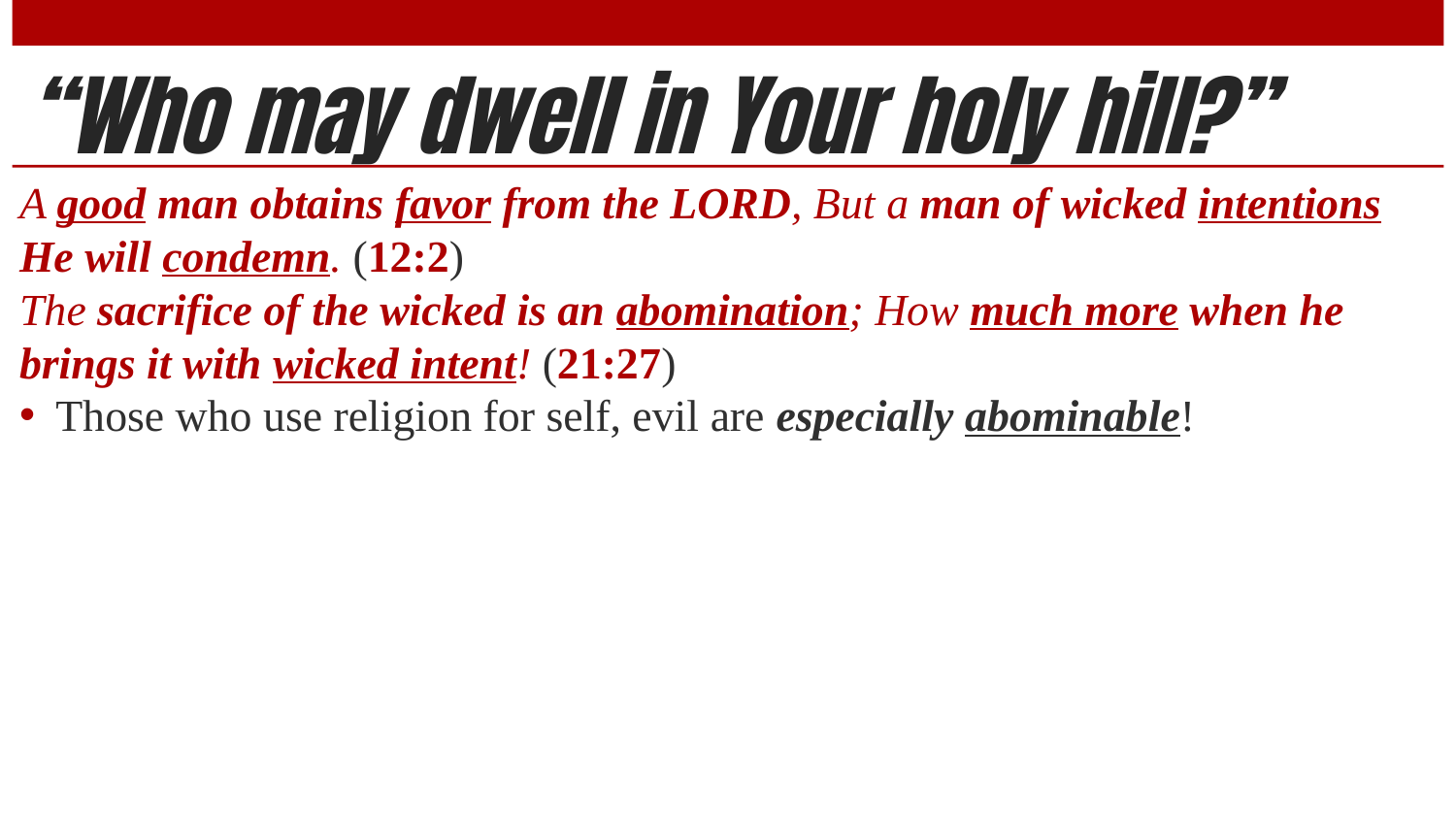

# “Who may dwell in Your holy hill?”
A good man obtains favor from the LORD, But a man of wicked intentions He will condemn. (12:2)
The sacrifice of the wicked is an abomination; How much more when he brings it with wicked intent! (21:27)
Those who use religion for self, evil are especially abominable!